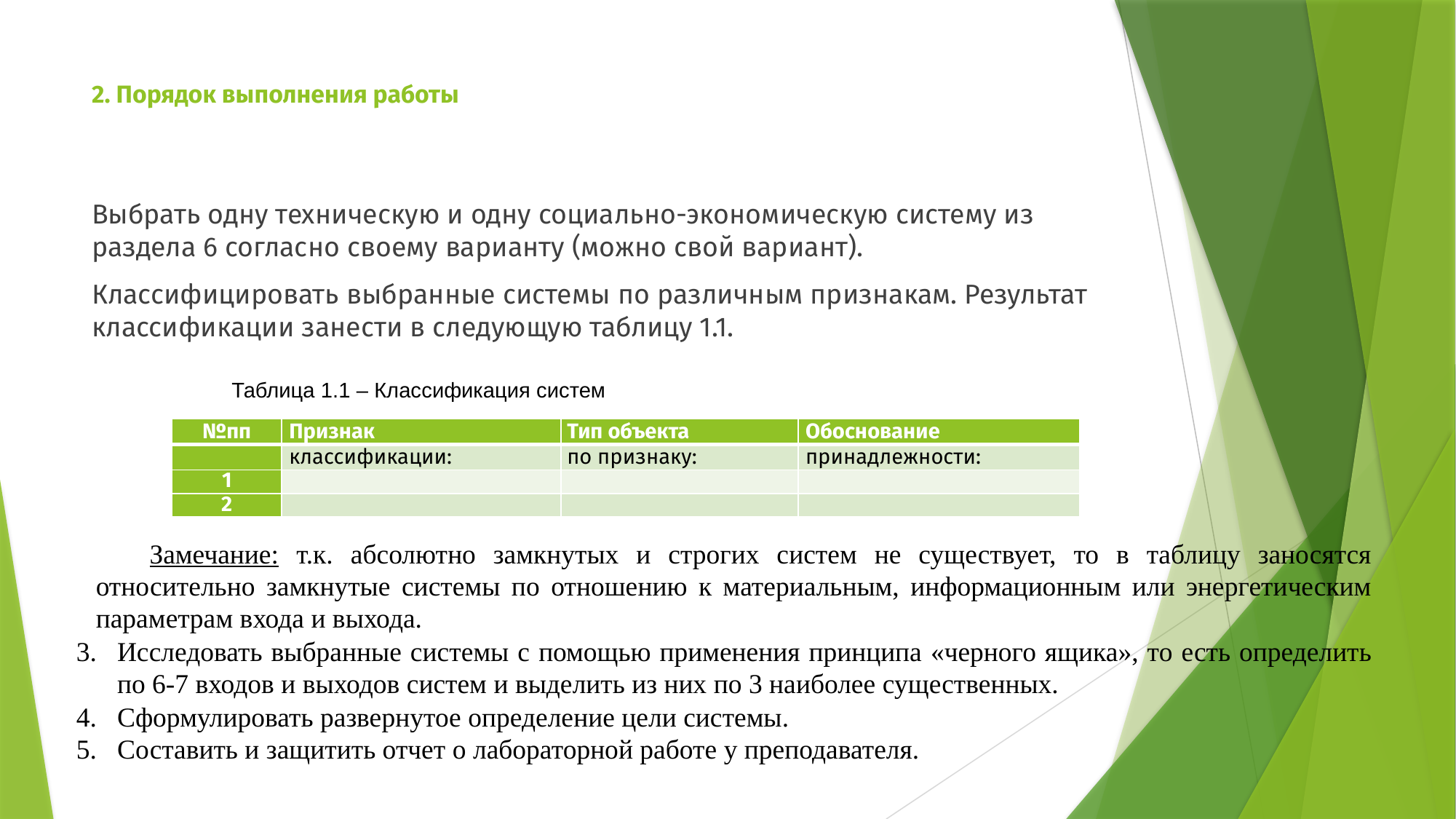

# 2. Порядок выполнения работы

Выбрать одну техническую и одну социально-экономическую систему из раздела 6 согласно своему варианту (можно свой вариант).
Классифицировать выбранные системы по различным признакам. Результат классификации занести в следующую таблицу 1.1.

Таблица 1.1 – Классификация систем

| №пп | Признак | Тип объекта | Обоснование |
| --- | --- | --- | --- |
|  | классификации: | по признаку: | принадлежности: |
| 1 |  |  |  |
| 2 |  |  |  |
Замечание: т.к. абсолютно замкнутых и строгих систем не существует, то в таблицу заносятся относительно замкнутые системы по отношению к материальным, информационным или энергетическим параметрам входа и выхода.

Исследовать выбранные системы с помощью применения принципа «черного ящика», то есть определить по 6-7 входов и выходов систем и выделить из них по 3 наиболее существенных.

Сформулировать развернутое определение цели системы.

Составить и защитить отчет о лабораторной работе у преподавателя.